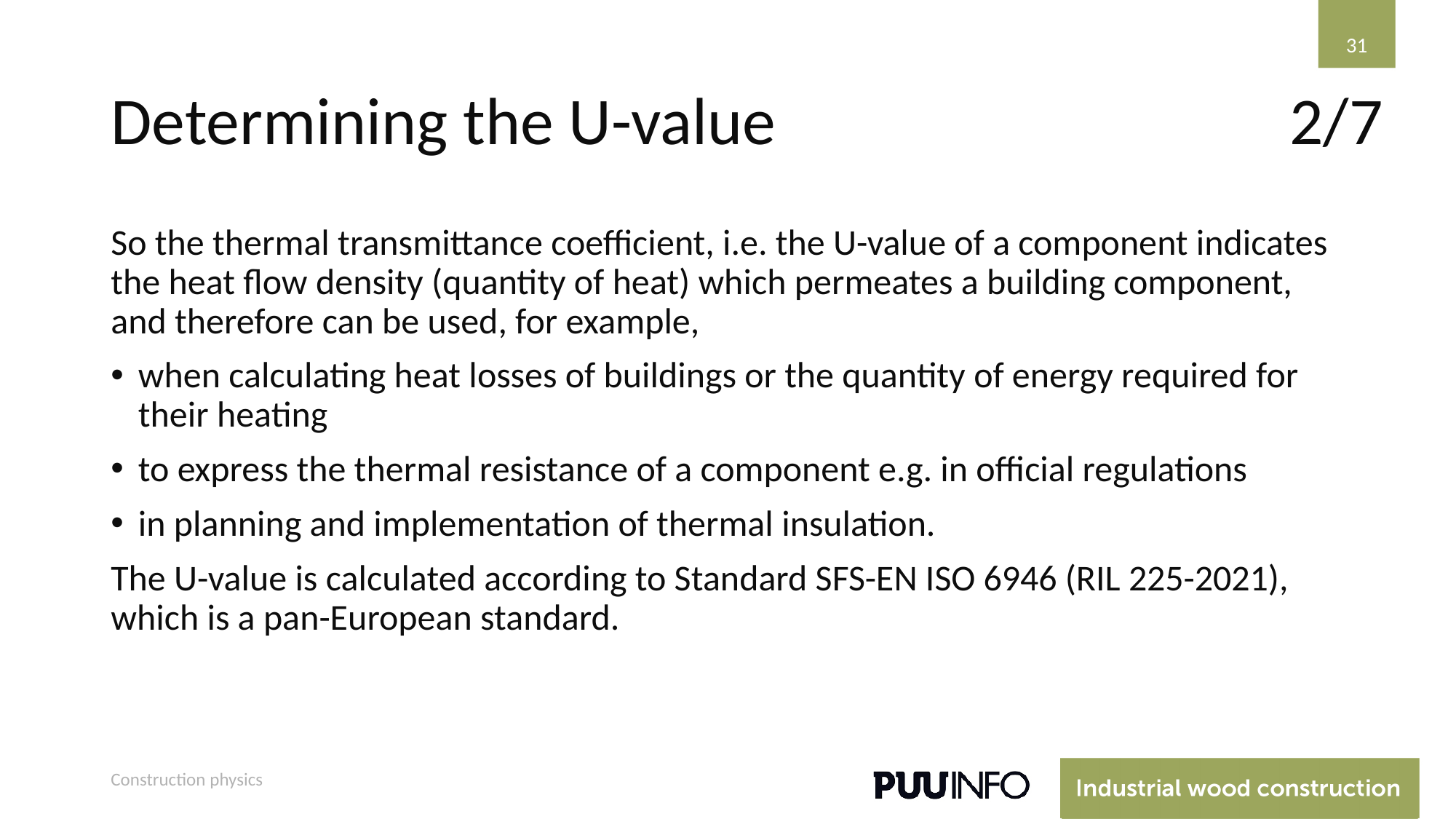

31
# Determining the U-value
2/7
So the thermal transmittance coefficient, i.e. the U-value of a component indicates the heat flow density (quantity of heat) which permeates a building component, and therefore can be used, for example,
when calculating heat losses of buildings or the quantity of energy required for their heating
to express the thermal resistance of a component e.g. in official regulations
in planning and implementation of thermal insulation.
The U-value is calculated according to Standard SFS-EN ISO 6946 (RIL 225-2021), which is a pan-European standard.

Construction physics